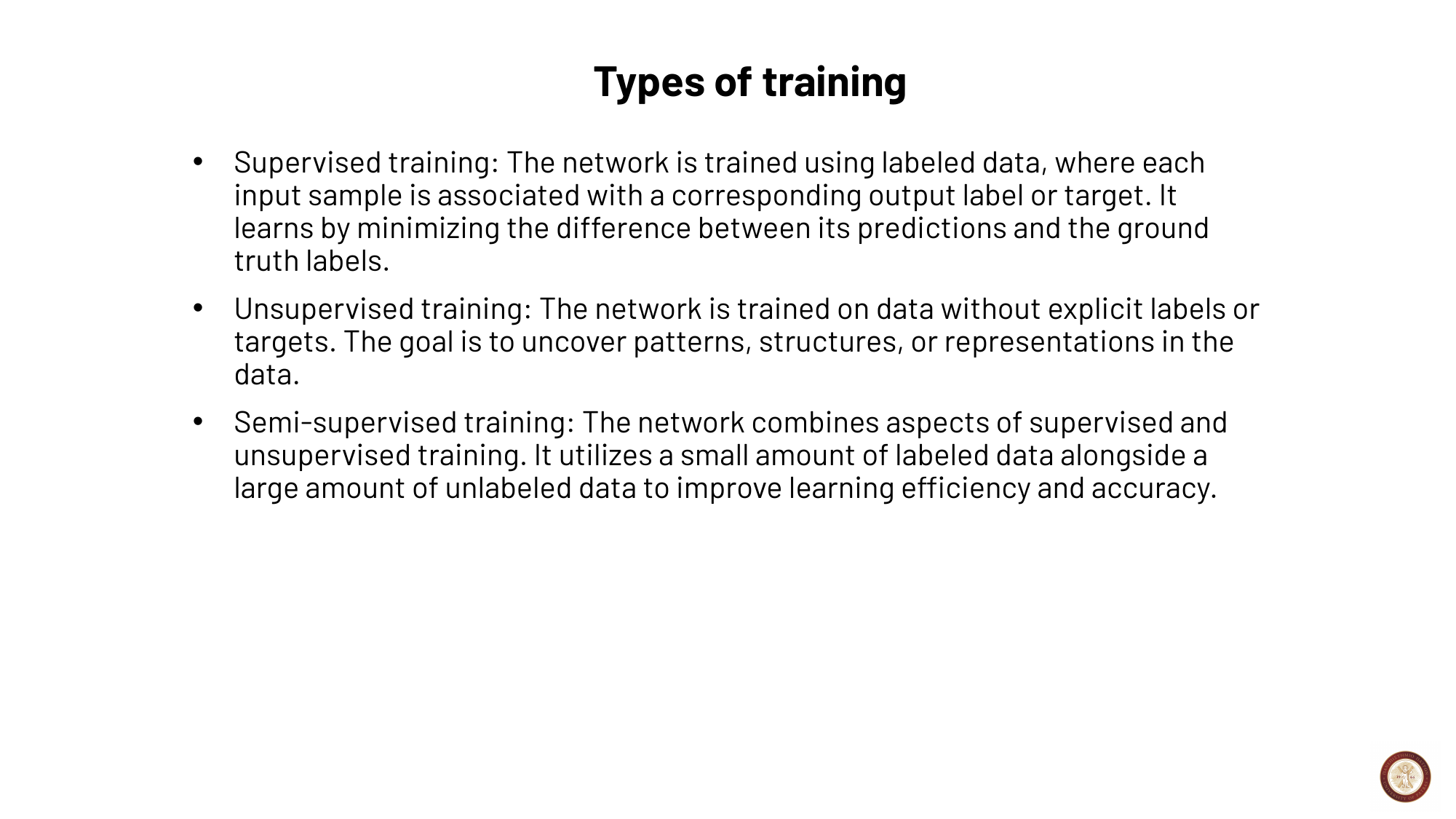

# Types of training
Supervised training: The network is trained using labeled data, where each input sample is associated with a corresponding output label or target. It learns by minimizing the difference between its predictions and the ground truth labels.
Unsupervised training: The network is trained on data without explicit labels or targets. The goal is to uncover patterns, structures, or representations in the data.
Semi-supervised training: The network combines aspects of supervised and unsupervised training. It utilizes a small amount of labeled data alongside a large amount of unlabeled data to improve learning efficiency and accuracy.